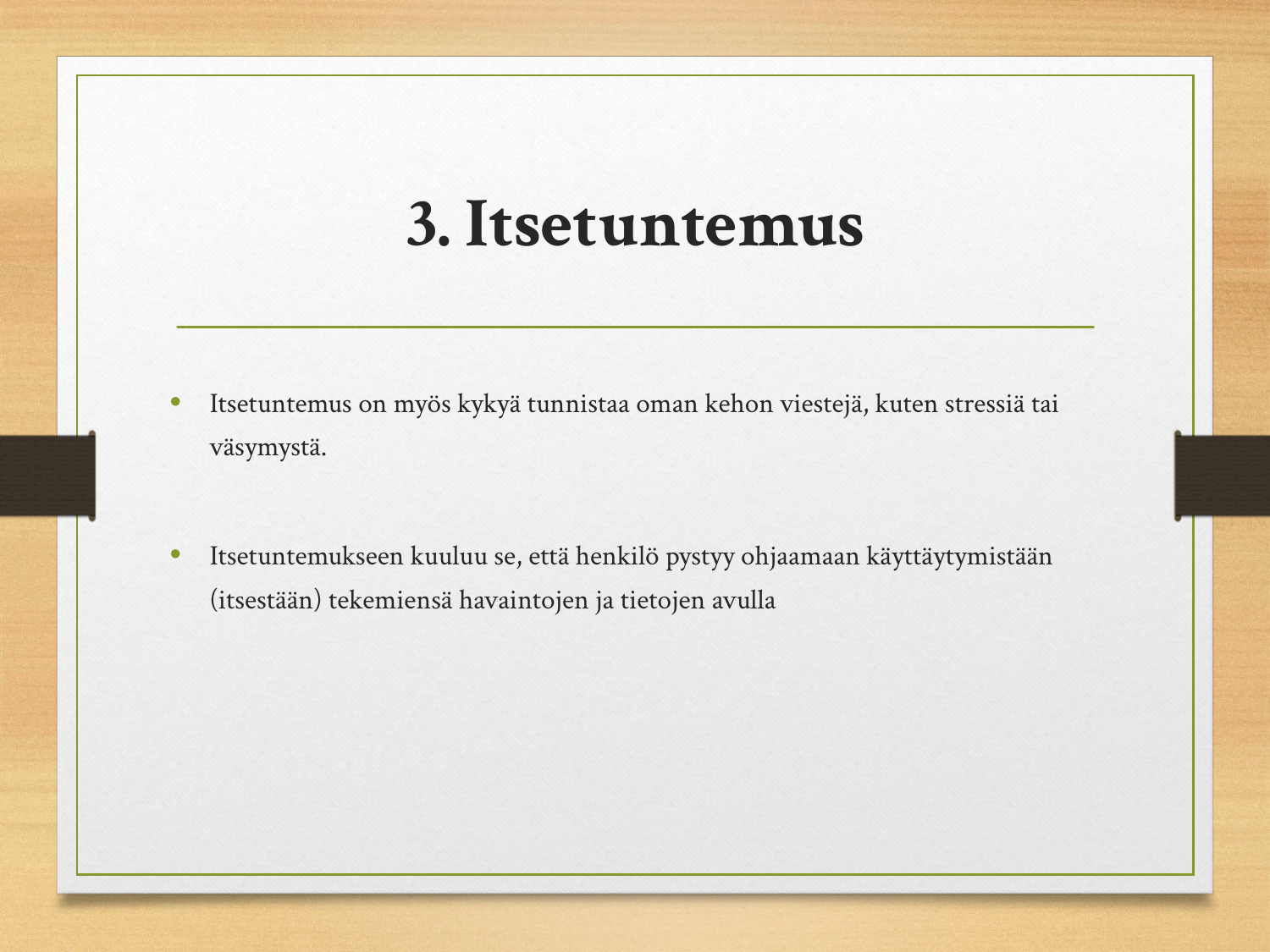

# 3. Itsetuntemus

Itsetuntemus on myös kykyä tunnistaa oman kehon viestejä, kuten stressiä tai väsymystä.

Itsetuntemukseen kuuluu se, että henkilö pystyy ohjaamaan käyttäytymistään (itsestään) tekemiensä havaintojen ja tietojen avulla